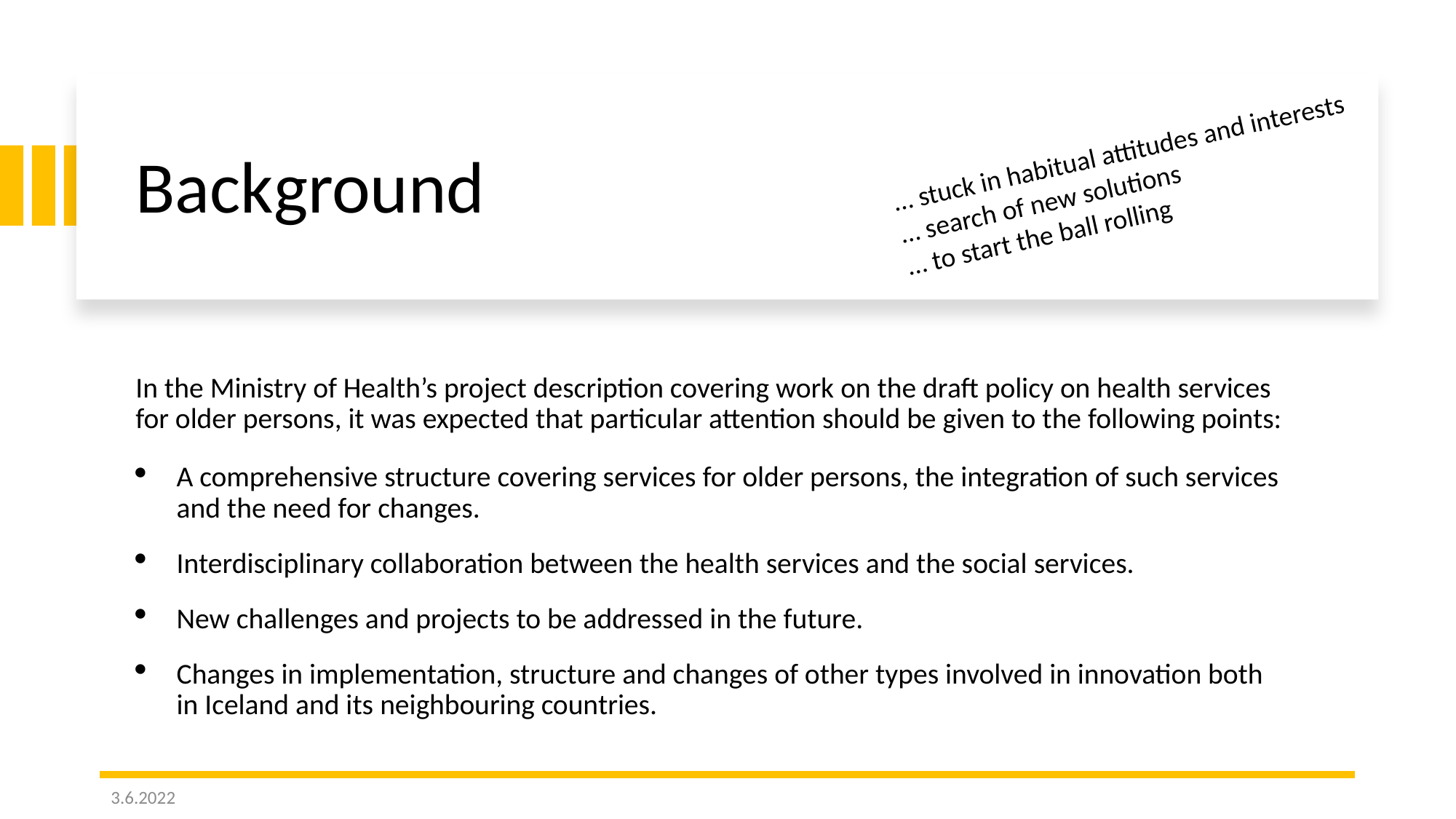

# Background
… stuck in habitual attitudes and interests
… search of new solutions
… to start the ball rolling

In the Ministry of Health’s project description covering work on the draft policy on health services for older persons, it was expected that particular attention should be given to the following points:
A comprehensive structure covering services for older persons, the integration of such services and the need for changes.
Interdisciplinary collaboration between the health services and the social services.
New challenges and projects to be addressed in the future.
Changes in implementation, structure and changes of other types involved in innovation both in Iceland and its neighbouring countries.
3.6.2022